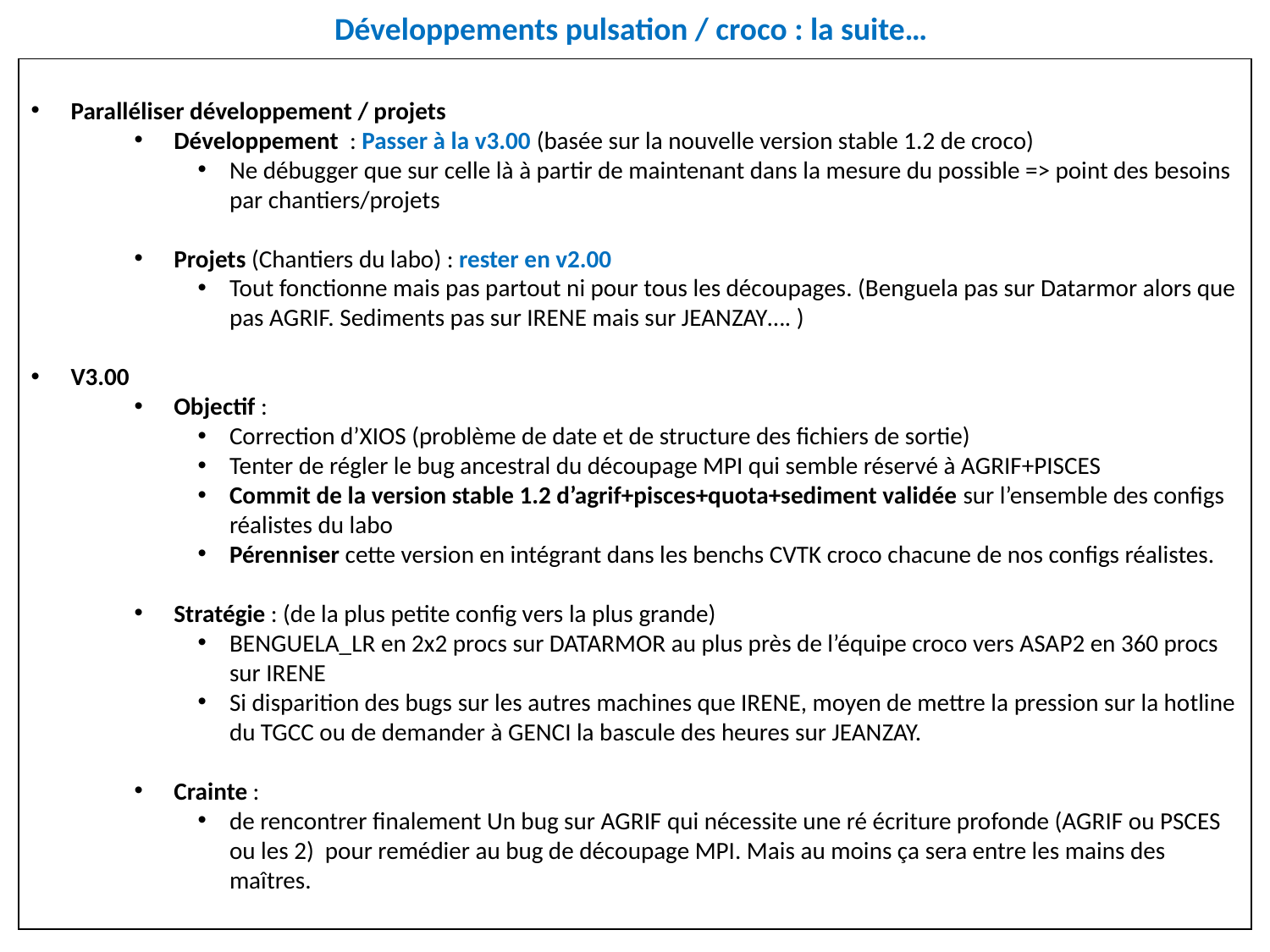

# Développements pulsation / croco : la suite…

Paralléliser développement / projets
Développement  : Passer à la v3.00 (basée sur la nouvelle version stable 1.2 de croco)
Ne débugger que sur celle là à partir de maintenant dans la mesure du possible => point des besoins par chantiers/projets

Projets (Chantiers du labo) : rester en v2.00
Tout fonctionne mais pas partout ni pour tous les découpages. (Benguela pas sur Datarmor alors que pas AGRIF. Sediments pas sur IRENE mais sur JEANZAY…. )

V3.00
Objectif :
Correction d’XIOS (problème de date et de structure des fichiers de sortie)
Tenter de régler le bug ancestral du découpage MPI qui semble réservé à AGRIF+PISCES
Commit de la version stable 1.2 d’agrif+pisces+quota+sediment validée sur l’ensemble des configs réalistes du labo
Pérenniser cette version en intégrant dans les benchs CVTK croco chacune de nos configs réalistes.

Stratégie : (de la plus petite config vers la plus grande)
BENGUELA_LR en 2x2 procs sur DATARMOR au plus près de l’équipe croco vers ASAP2 en 360 procs sur IRENE
Si disparition des bugs sur les autres machines que IRENE, moyen de mettre la pression sur la hotline du TGCC ou de demander à GENCI la bascule des heures sur JEANZAY.

Crainte :
de rencontrer finalement Un bug sur AGRIF qui nécessite une ré écriture profonde (AGRIF ou PSCES ou les 2)  pour remédier au bug de découpage MPI. Mais au moins ça sera entre les mains des maîtres.